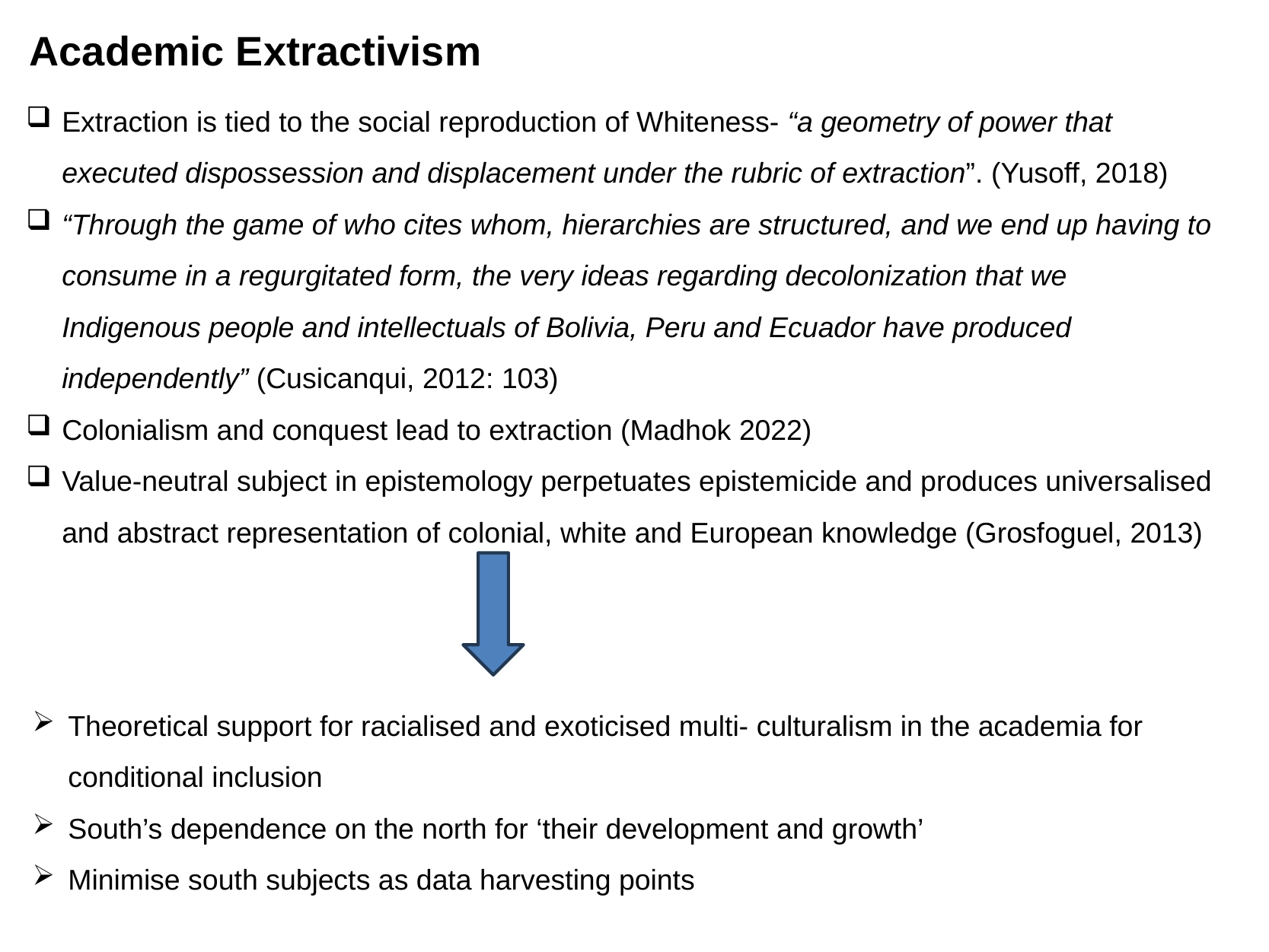

Academic Extractivism
Extraction is tied to the social reproduction of Whiteness- “a geometry of power that executed dispossession and displacement under the rubric of extraction”. (Yusoff, 2018)
“Through the game of who cites whom, hierarchies are structured, and we end up having to consume in a regurgitated form, the very ideas regarding decolonization that we Indigenous people and intellectuals of Bolivia, Peru and Ecuador have produced independently” (Cusicanqui, 2012: 103)
Colonialism and conquest lead to extraction (Madhok 2022)
Value-neutral subject in epistemology perpetuates epistemicide and produces universalised and abstract representation of colonial, white and European knowledge (Grosfoguel, 2013)

Theoretical support for racialised and exoticised multi- culturalism in the academia for conditional inclusion
South’s dependence on the north for ‘their development and growth’
Minimise south subjects as data harvesting points